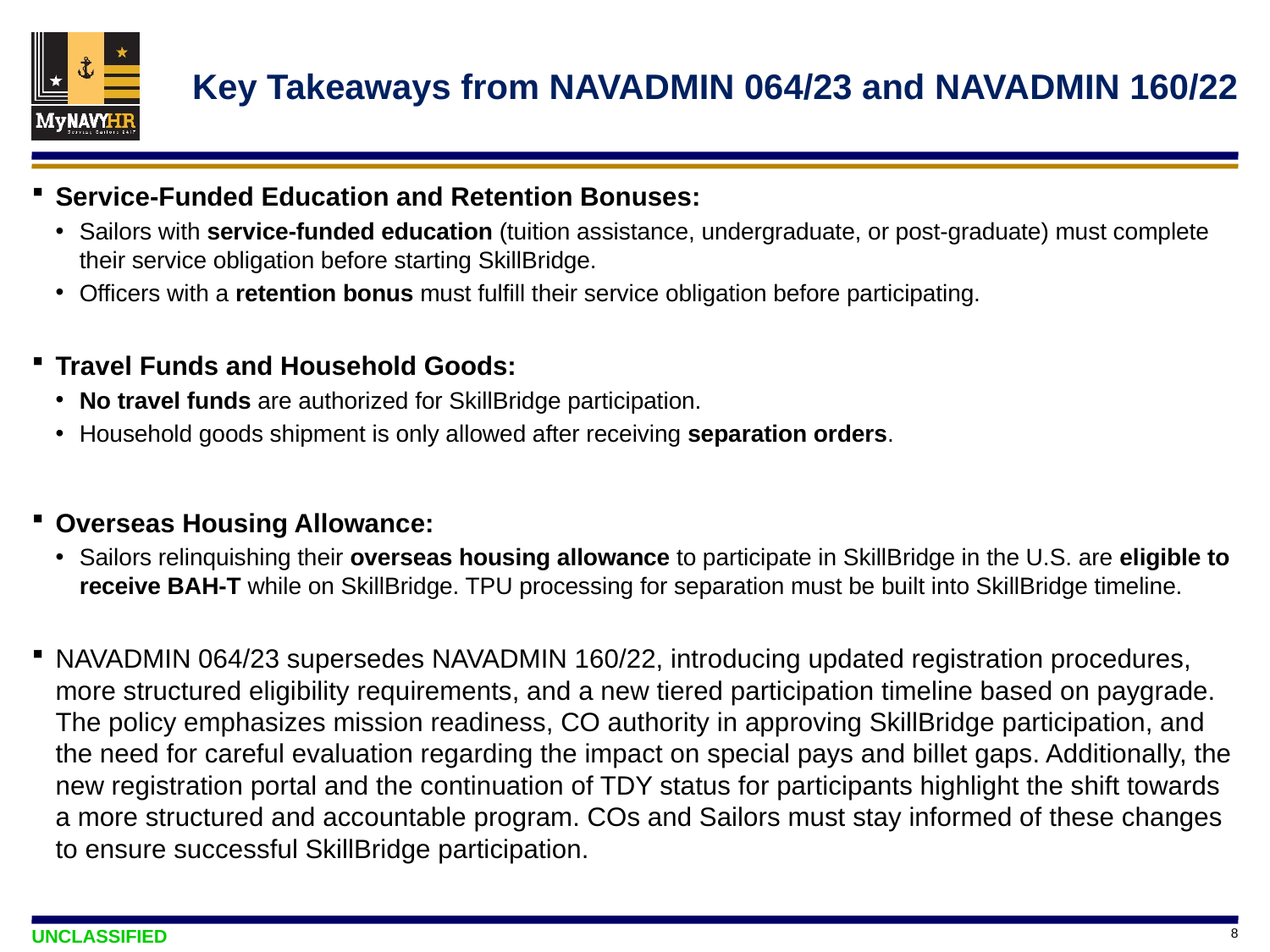

# Key Takeaways from NAVADMIN 064/23 and NAVADMIN 160/22
Service-Funded Education and Retention Bonuses:
Sailors with service-funded education (tuition assistance, undergraduate, or post-graduate) must complete their service obligation before starting SkillBridge.
Officers with a retention bonus must fulfill their service obligation before participating.

Travel Funds and Household Goods:
No travel funds are authorized for SkillBridge participation.
Household goods shipment is only allowed after receiving separation orders.

Overseas Housing Allowance:
Sailors relinquishing their overseas housing allowance to participate in SkillBridge in the U.S. are eligible to receive BAH-T while on SkillBridge. TPU processing for separation must be built into SkillBridge timeline.

NAVADMIN 064/23 supersedes NAVADMIN 160/22, introducing updated registration procedures, more structured eligibility requirements, and a new tiered participation timeline based on paygrade. The policy emphasizes mission readiness, CO authority in approving SkillBridge participation, and the need for careful evaluation regarding the impact on special pays and billet gaps. Additionally, the new registration portal and the continuation of TDY status for participants highlight the shift towards a more structured and accountable program. COs and Sailors must stay informed of these changes to ensure successful SkillBridge participation.

8